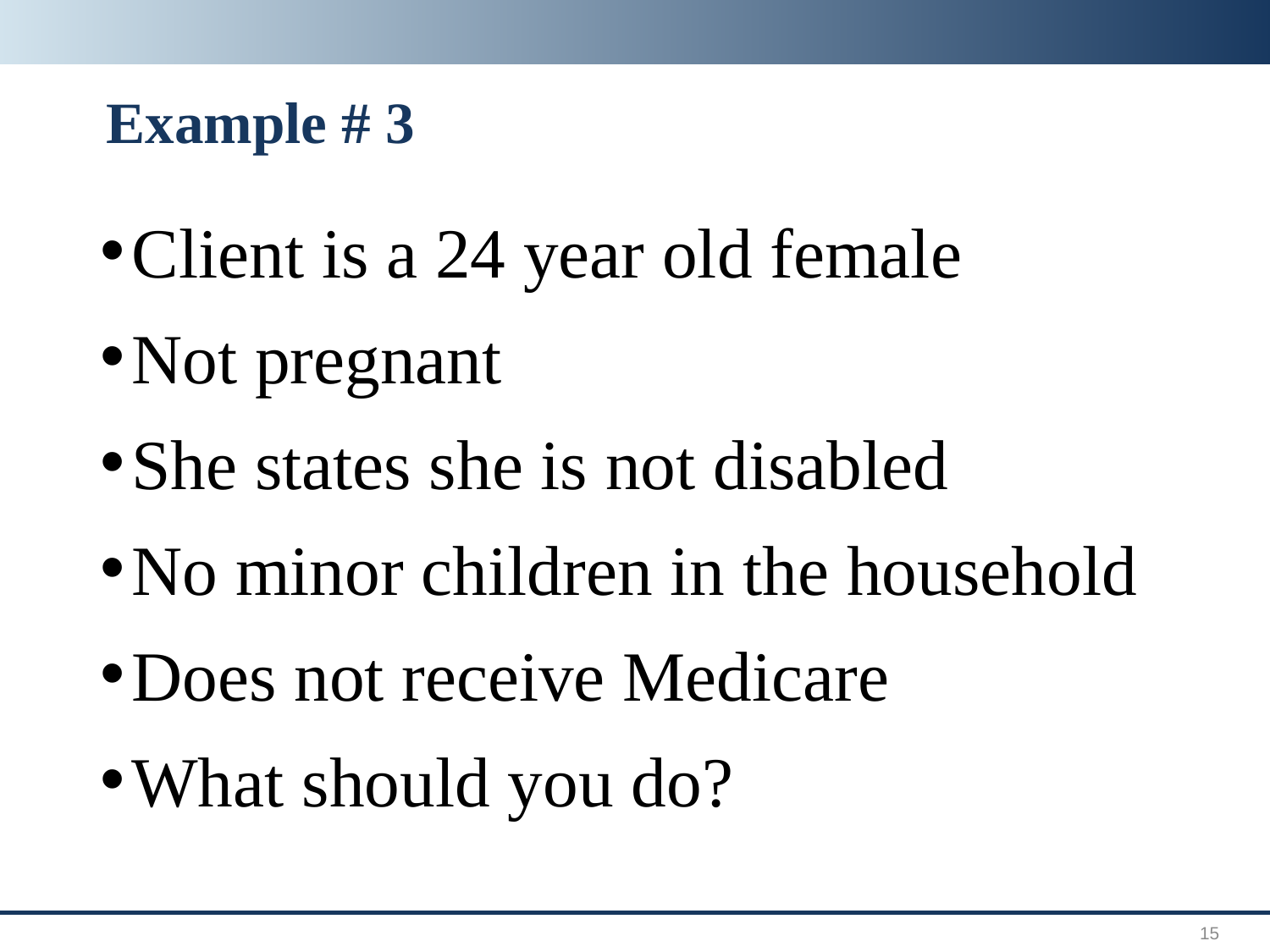

# Example # 3
Client is a 24 year old female
Not pregnant
She states she is not disabled
No minor children in the household
Does not receive Medicare
What should you do?

15